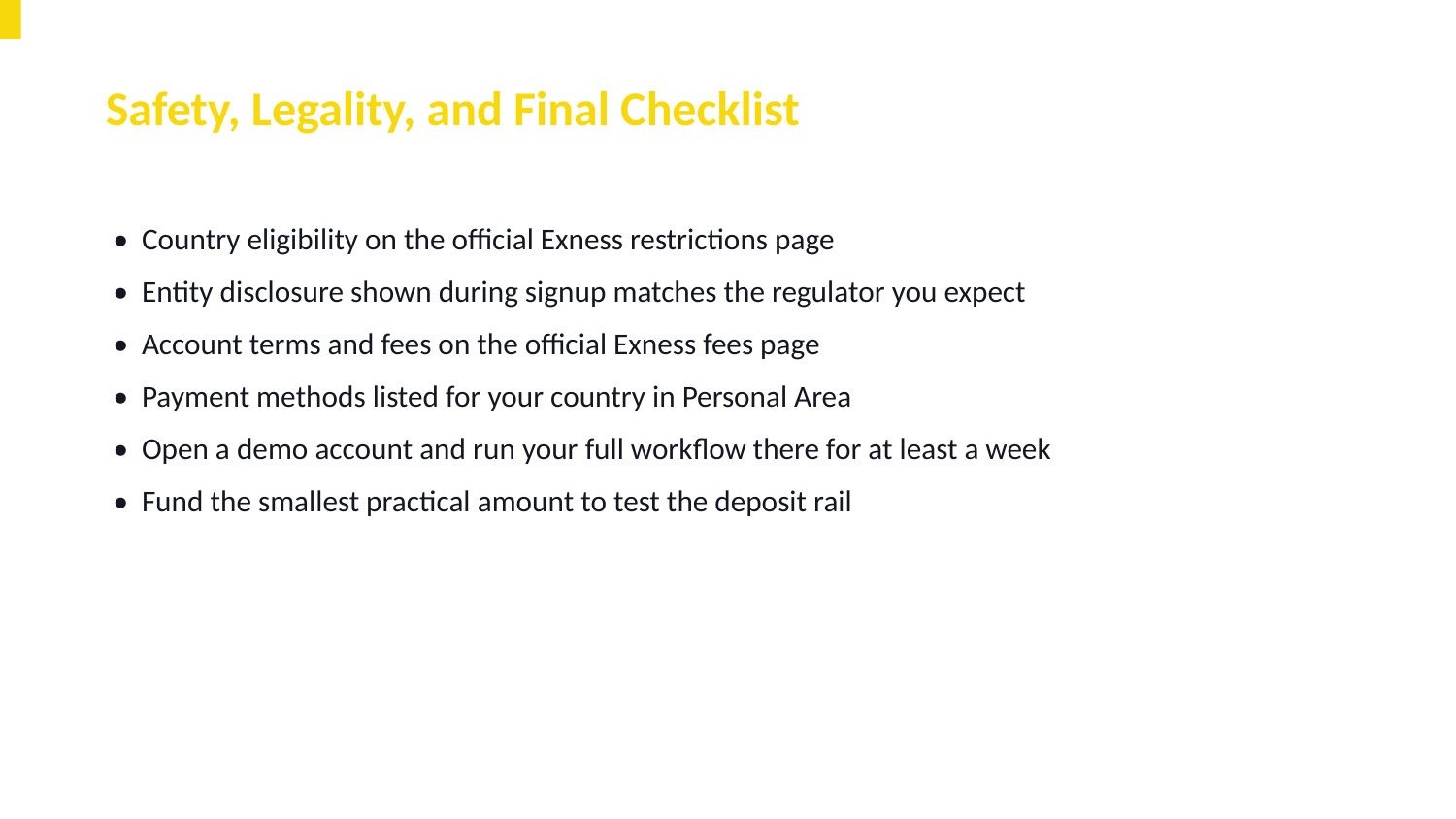

Safety, Legality, and Final Checklist
•  Country eligibility on the official Exness restrictions page
•  Entity disclosure shown during signup matches the regulator you expect
•  Account terms and fees on the official Exness fees page
•  Payment methods listed for your country in Personal Area
•  Open a demo account and run your full workflow there for at least a week
•  Fund the smallest practical amount to test the deposit rail